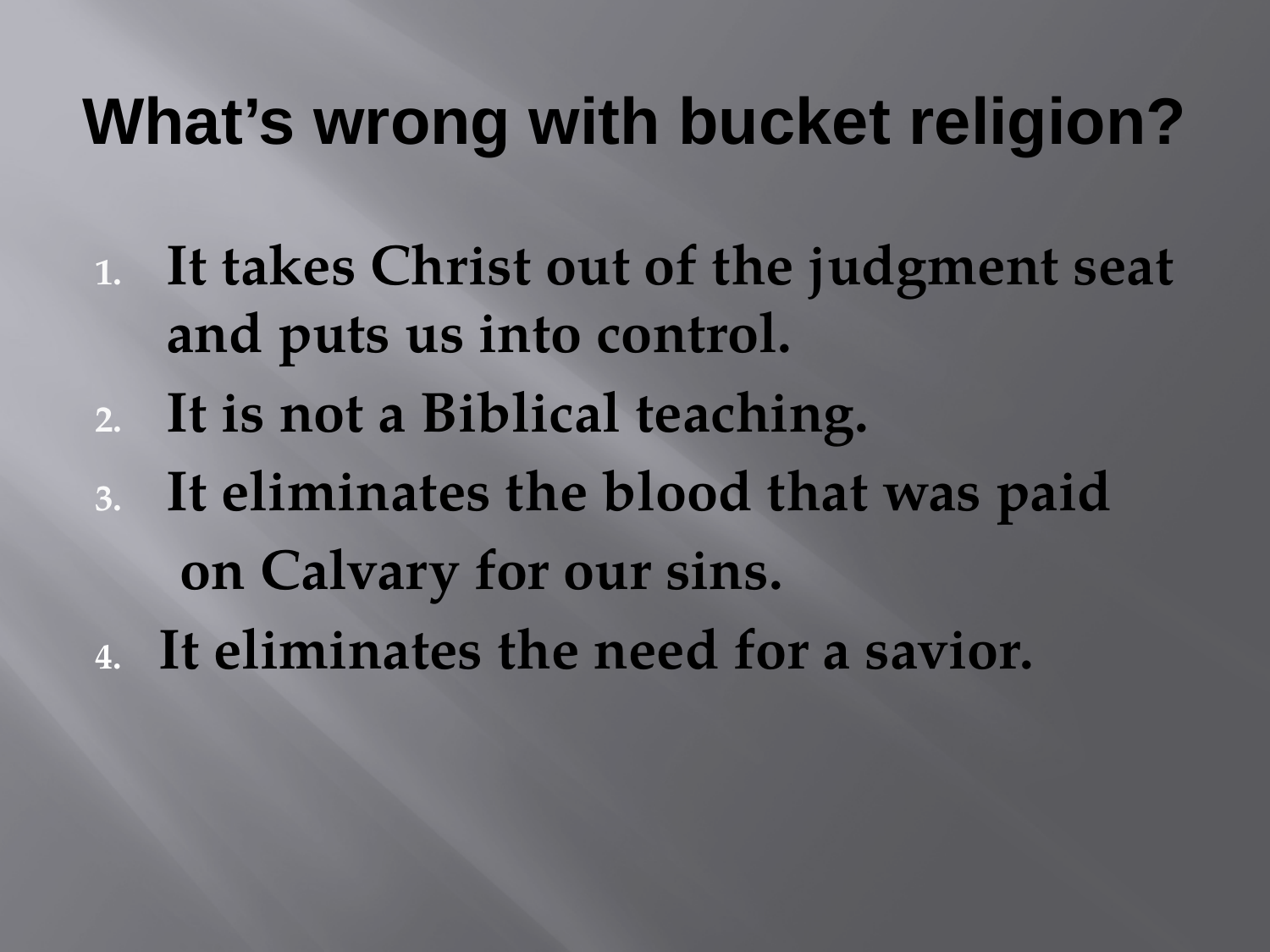

# What’s wrong with bucket religion?
It takes Christ out of the judgment seat and puts us into control.
It is not a Biblical teaching.
It eliminates the blood that was paid
      on Calvary for our sins.
4.   It eliminates the need for a savior.